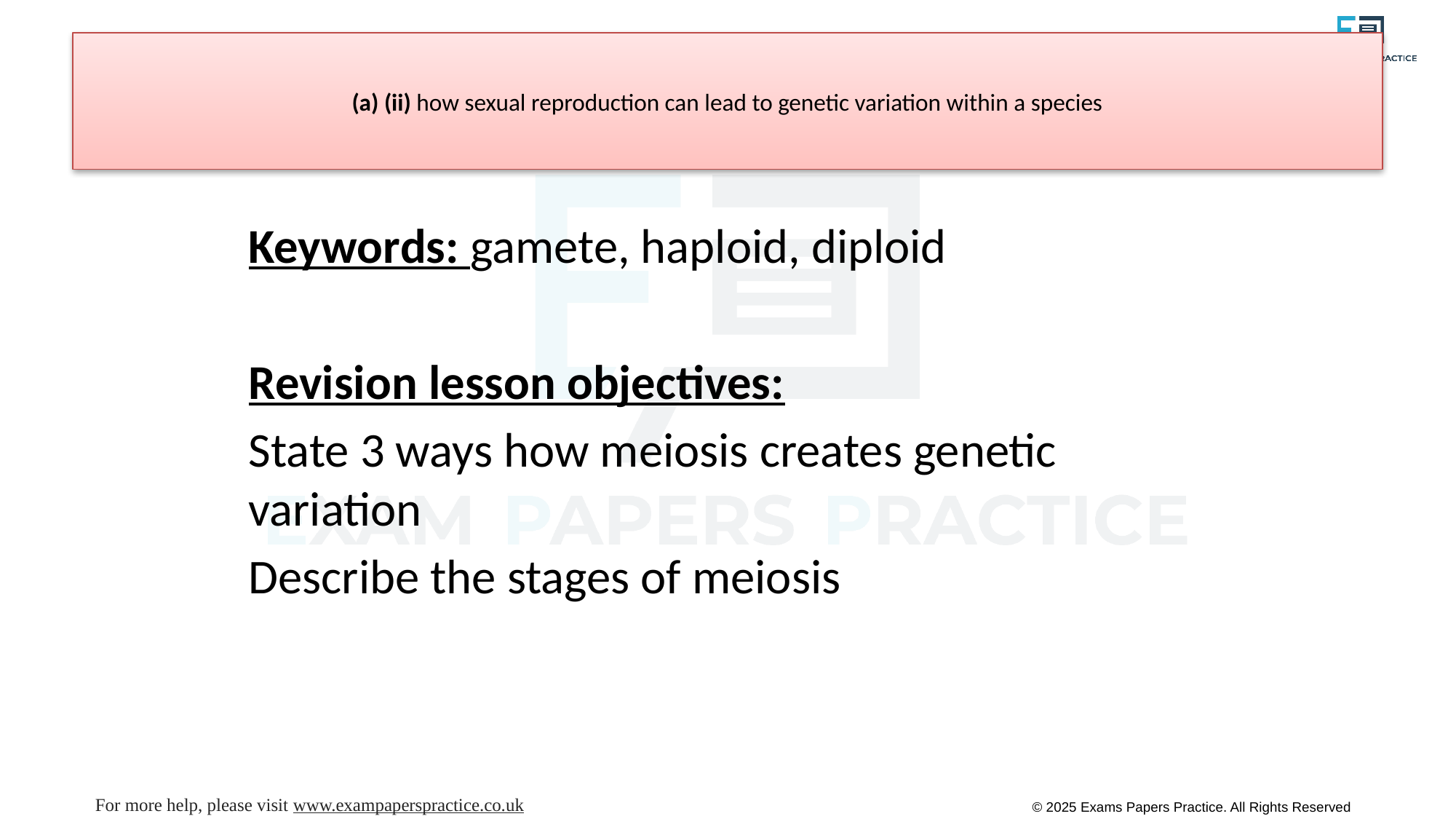

# (a) (ii) how sexual reproduction can lead to genetic variation within a species
Keywords: gamete, haploid, diploid

Revision lesson objectives:
State 3 ways how meiosis creates genetic variation
Describe the stages of meiosis